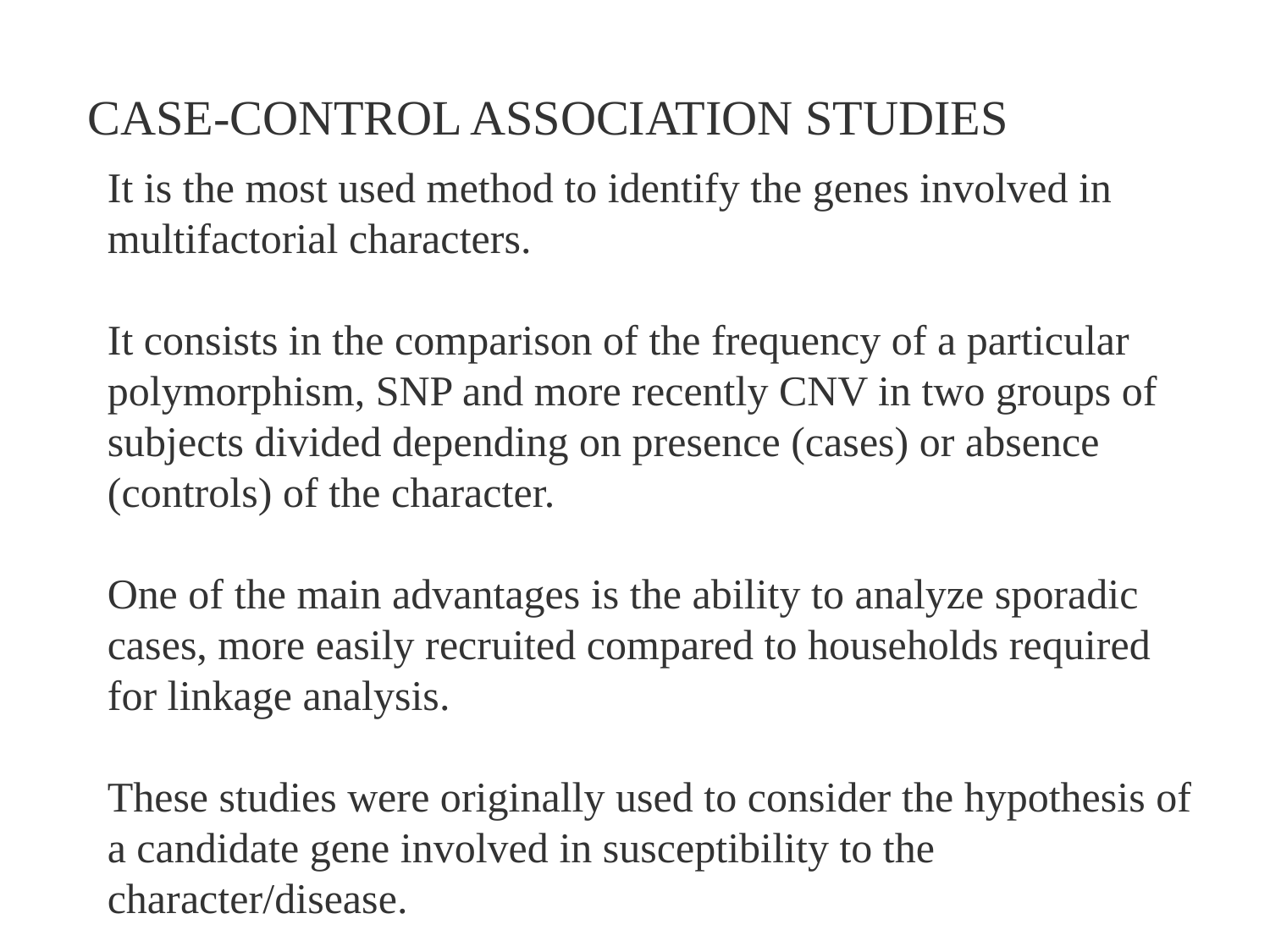

CASE-CONTROL ASSOCIATION STUDIES
It is the most used method to identify the genes involved in multifactorial characters.

It consists in the comparison of the frequency of a particular polymorphism, SNP and more recently CNV in two groups of subjects divided depending on presence (cases) or absence (controls) of the character.

One of the main advantages is the ability to analyze sporadic cases, more easily recruited compared to households required for linkage analysis.

These studies were originally used to consider the hypothesis of a candidate gene involved in susceptibility to the character/disease.